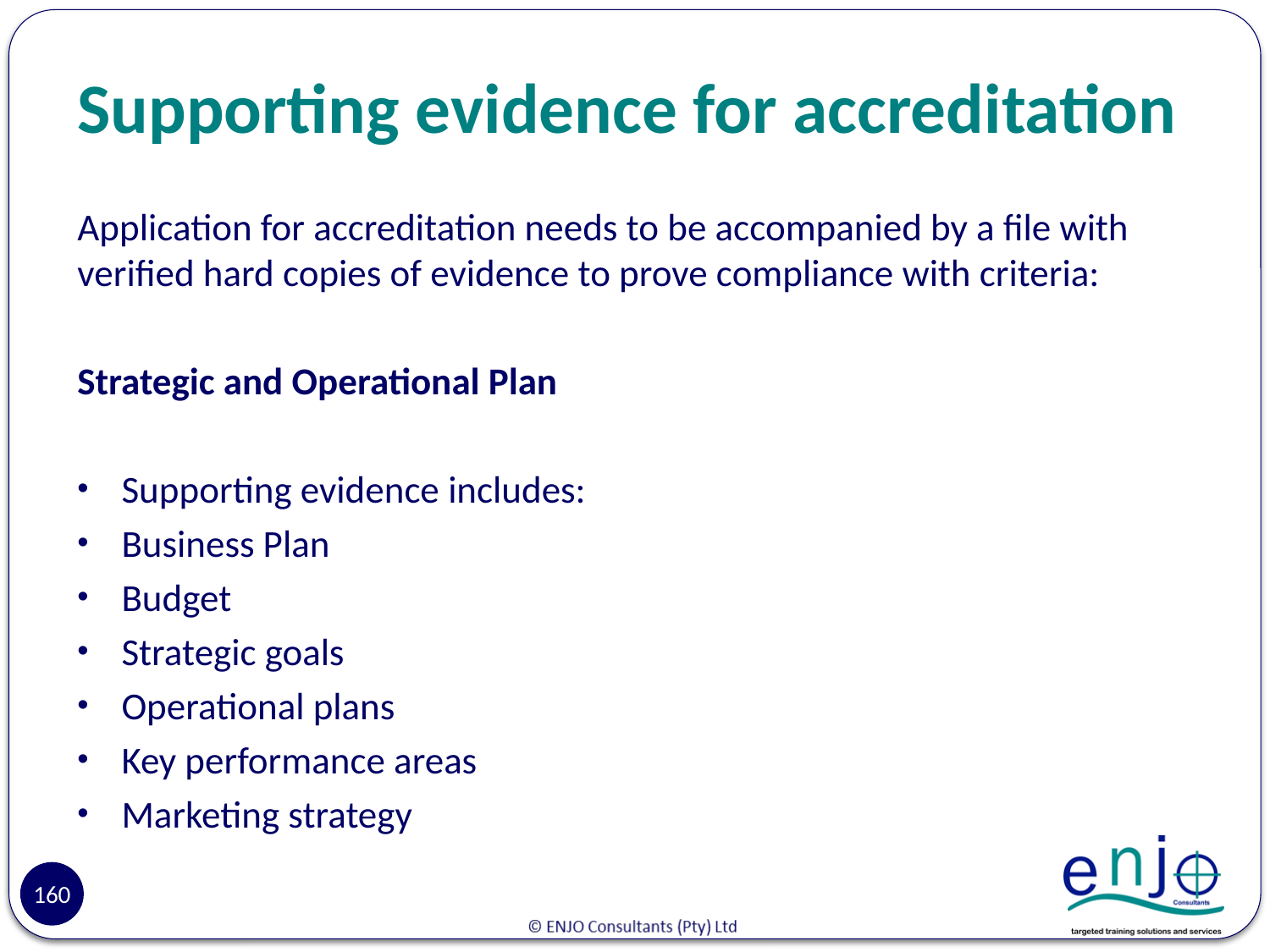

# Supporting evidence for accreditation
Application for accreditation needs to be accompanied by a file with verified hard copies of evidence to prove compliance with criteria:

Strategic and Operational Plan

Supporting evidence includes:
Business Plan
Budget
Strategic goals
Operational plans
Key performance areas
Marketing strategy

160